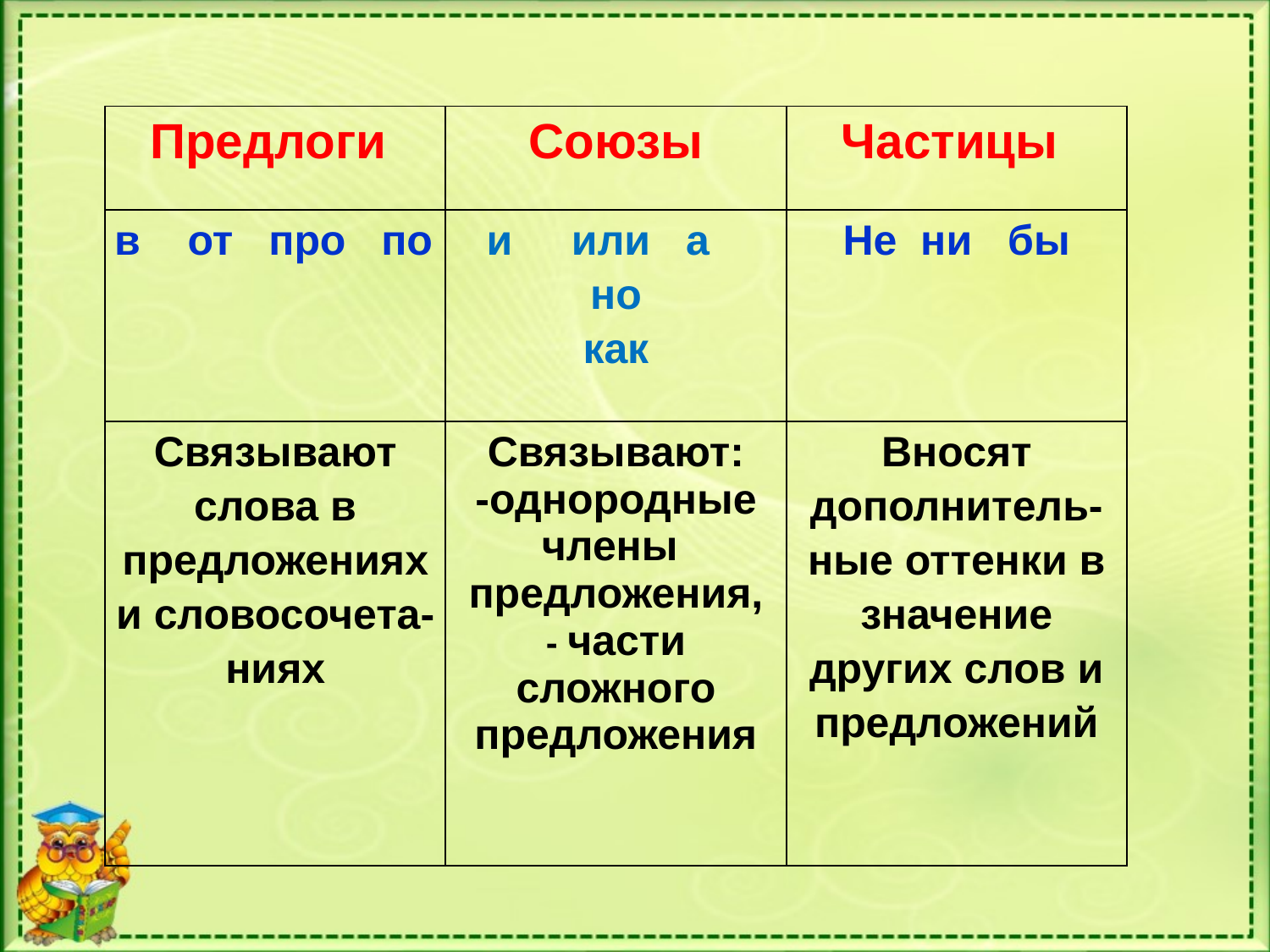

| Предлоги | Союзы | Частицы |
| --- | --- | --- |
| в от про по | и или а но как | Не ни бы |
| Связывают слова в предложениях и словосочета- ниях | Связывают: -однородные члены предложения, - части сложного предложения | Вносят дополнитель- ные оттенки в значение других слов и предложений |